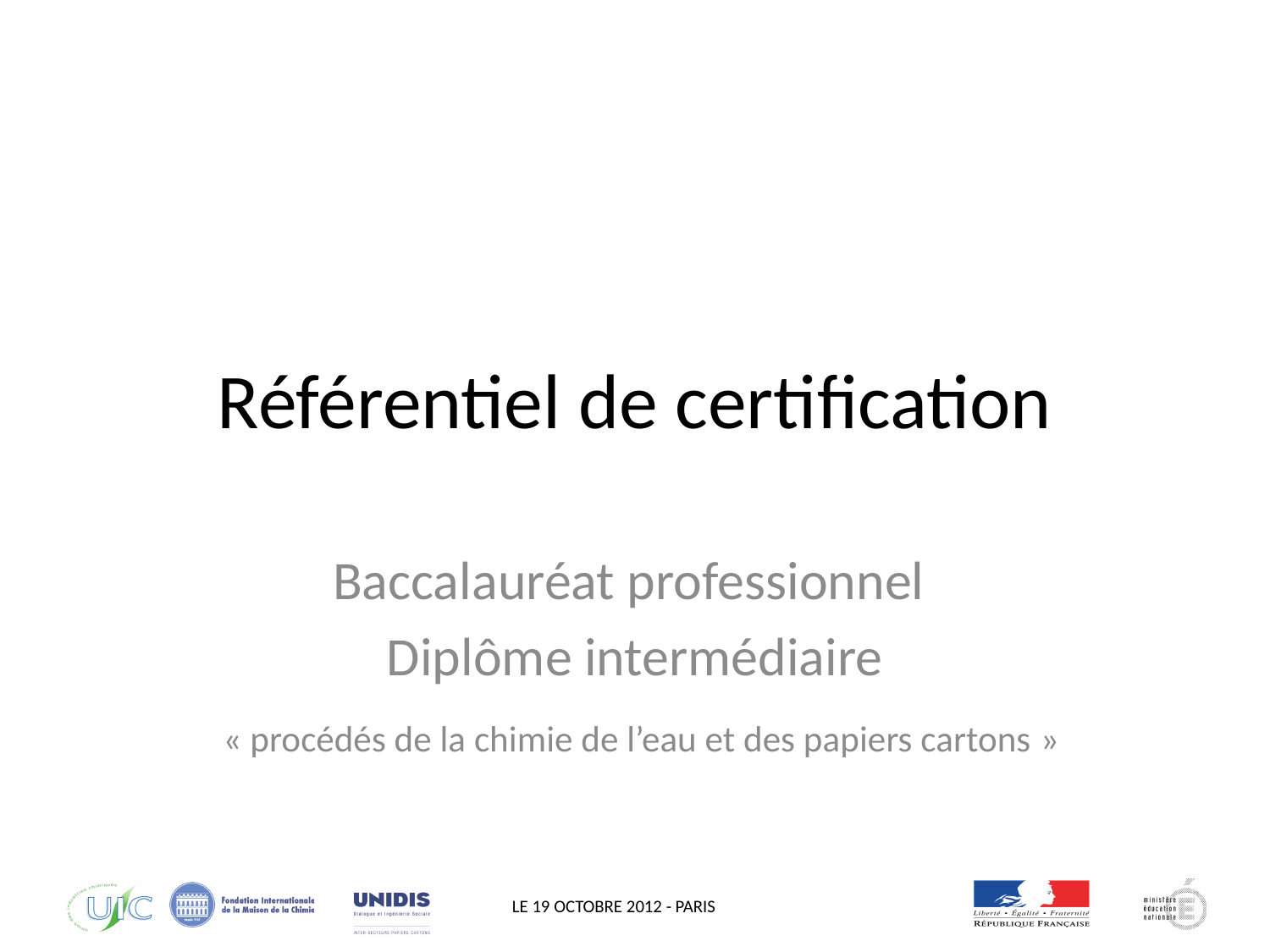

# Référentiel de certification
Baccalauréat professionnel
Diplôme intermédiaire
 « procédés de la chimie de l’eau et des papiers cartons »